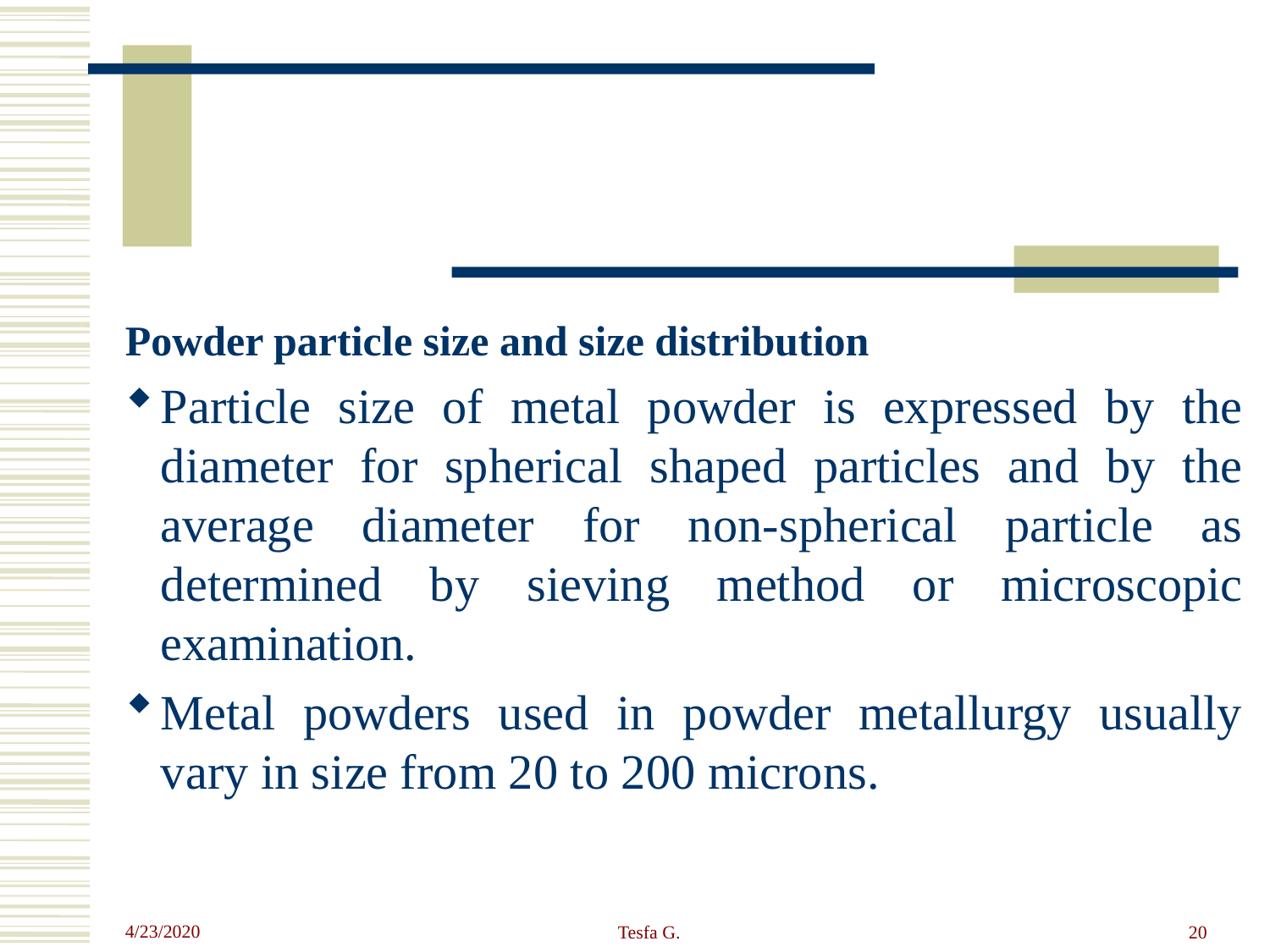

#
Powder particle size and size distribution
Particle size of metal powder is expressed by the diameter for spherical shaped particles and by the average diameter for non-spherical particle as determined by sieving method or microscopic examination.
Metal powders used in powder metallurgy usually vary in size from 20 to 200 microns.
4/23/2020
Tesfa G.
20